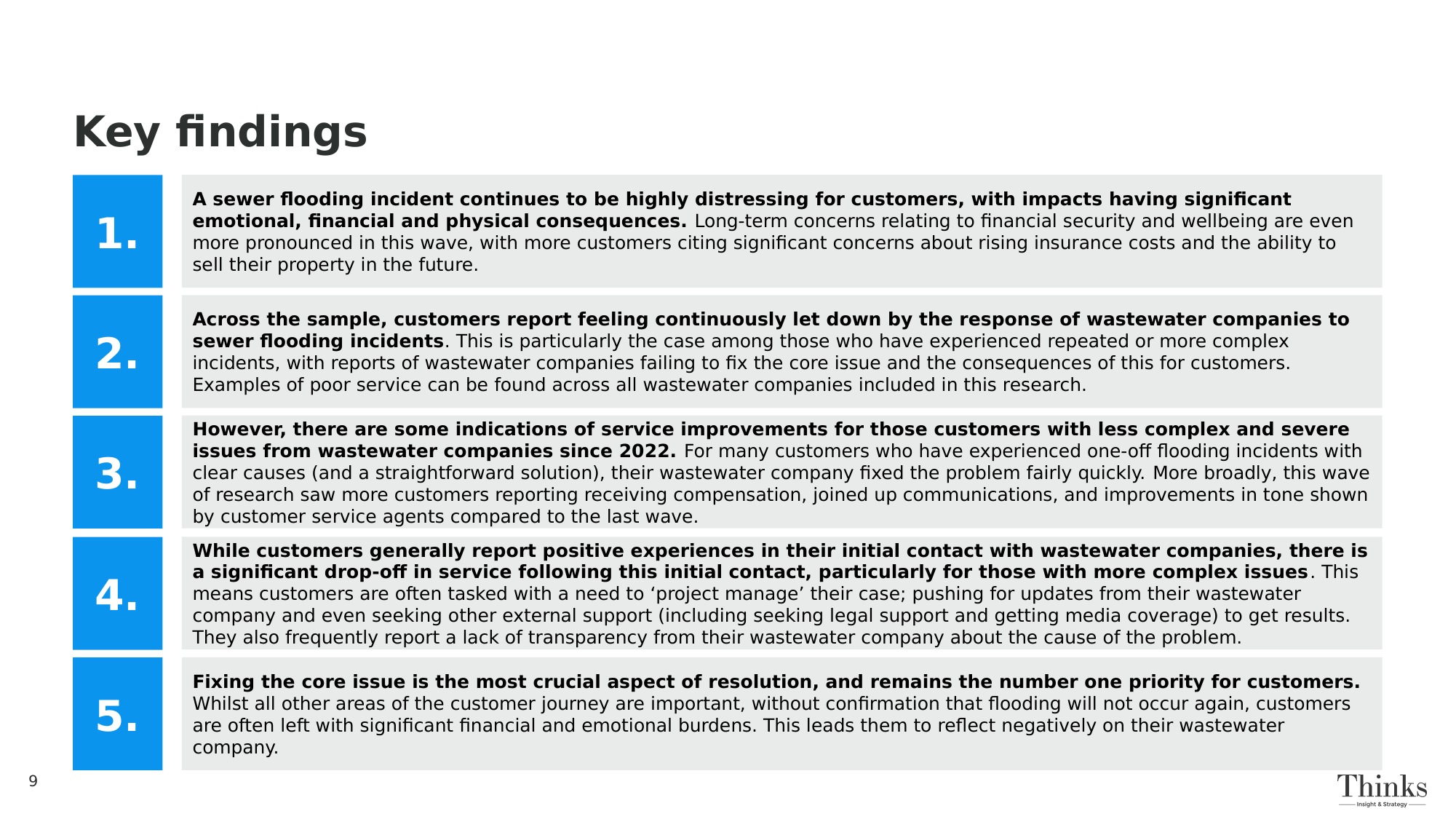

# Key findings
A sewer flooding incident continues to be highly distressing for customers, with impacts having significant emotional, financial and physical consequences. Long-term concerns relating to financial security and wellbeing are even more pronounced in this wave, with more customers citing significant concerns about rising insurance costs and the ability to sell their property in the future.
1.
Across the sample, customers report feeling continuously let down by the response of wastewater companies to sewer flooding incidents. This is particularly the case among those who have experienced repeated or more complex incidents, with reports of wastewater companies failing to fix the core issue and the consequences of this for customers. Examples of poor service can be found across all wastewater companies included in this research.
2.

However, there are some indications of service improvements for those customers with less complex and severe issues from wastewater companies since 2022. For many customers who have experienced one-off flooding incidents with clear causes (and a straightforward solution), their wastewater company fixed the problem fairly quickly. More broadly, this wave of research saw more customers reporting receiving compensation, joined up communications, and improvements in tone shown by customer service agents compared to the last wave.

3.

While customers generally report positive experiences in their initial contact with wastewater companies, there is a significant drop-off in service following this initial contact, particularly for those with more complex issues. This means customers are often tasked with a need to ‘project manage’ their case; pushing for updates from their wastewater company and even seeking other external support (including seeking legal support and getting media coverage) to get results. They also frequently report a lack of transparency from their wastewater company about the cause of the problem.

4.

Fixing the core issue is the most crucial aspect of resolution, and remains the number one priority for customers. Whilst all other areas of the customer journey are important, without confirmation that flooding will not occur again, customers are often left with significant financial and emotional burdens. This leads them to reflect negatively on their wastewater company.

5.
9